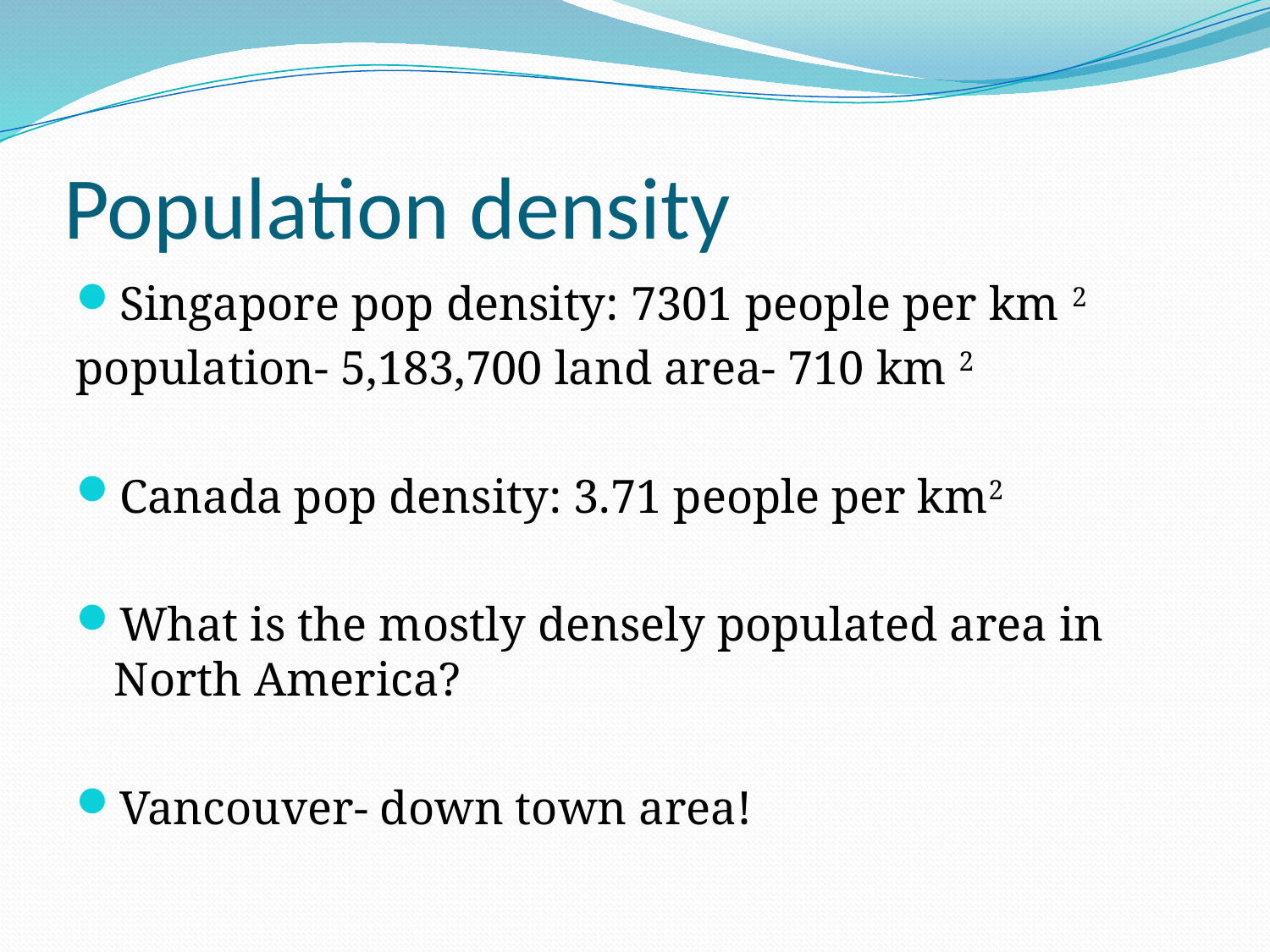

# Population density
Singapore pop density: 7301 people per km 2
population- 5,183,700 land area- 710 km 2

Canada pop density: 3.71 people per km2

What is the mostly densely populated area in North America?

Vancouver- down town area!